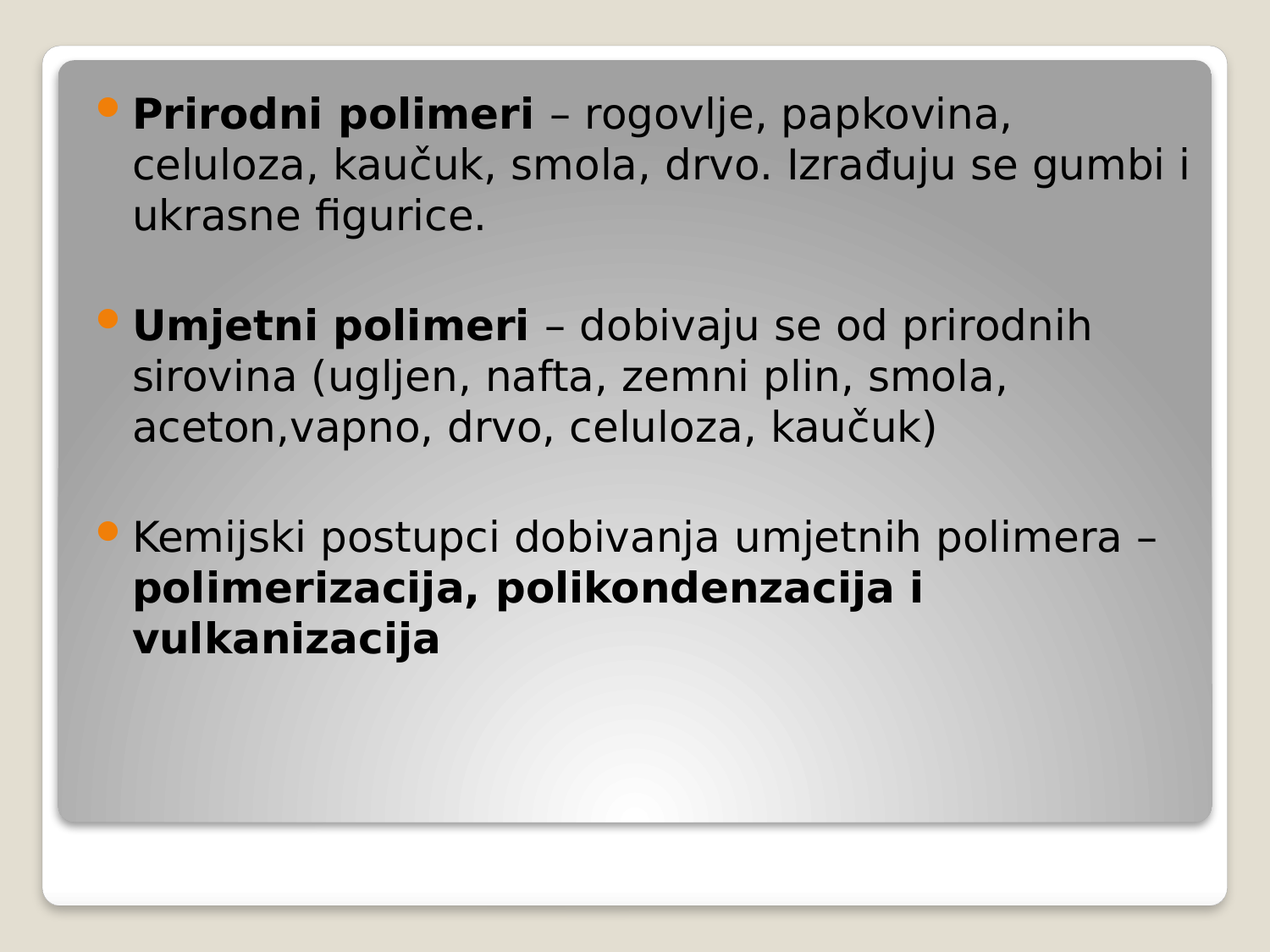

Prirodni polimeri – rogovlje, papkovina, celuloza, kaučuk, smola, drvo. Izrađuju se gumbi i ukrasne figurice.

Umjetni polimeri – dobivaju se od prirodnih sirovina (ugljen, nafta, zemni plin, smola, aceton,vapno, drvo, celuloza, kaučuk)

Kemijski postupci dobivanja umjetnih polimera – polimerizacija, polikondenzacija i vulkanizacija
#